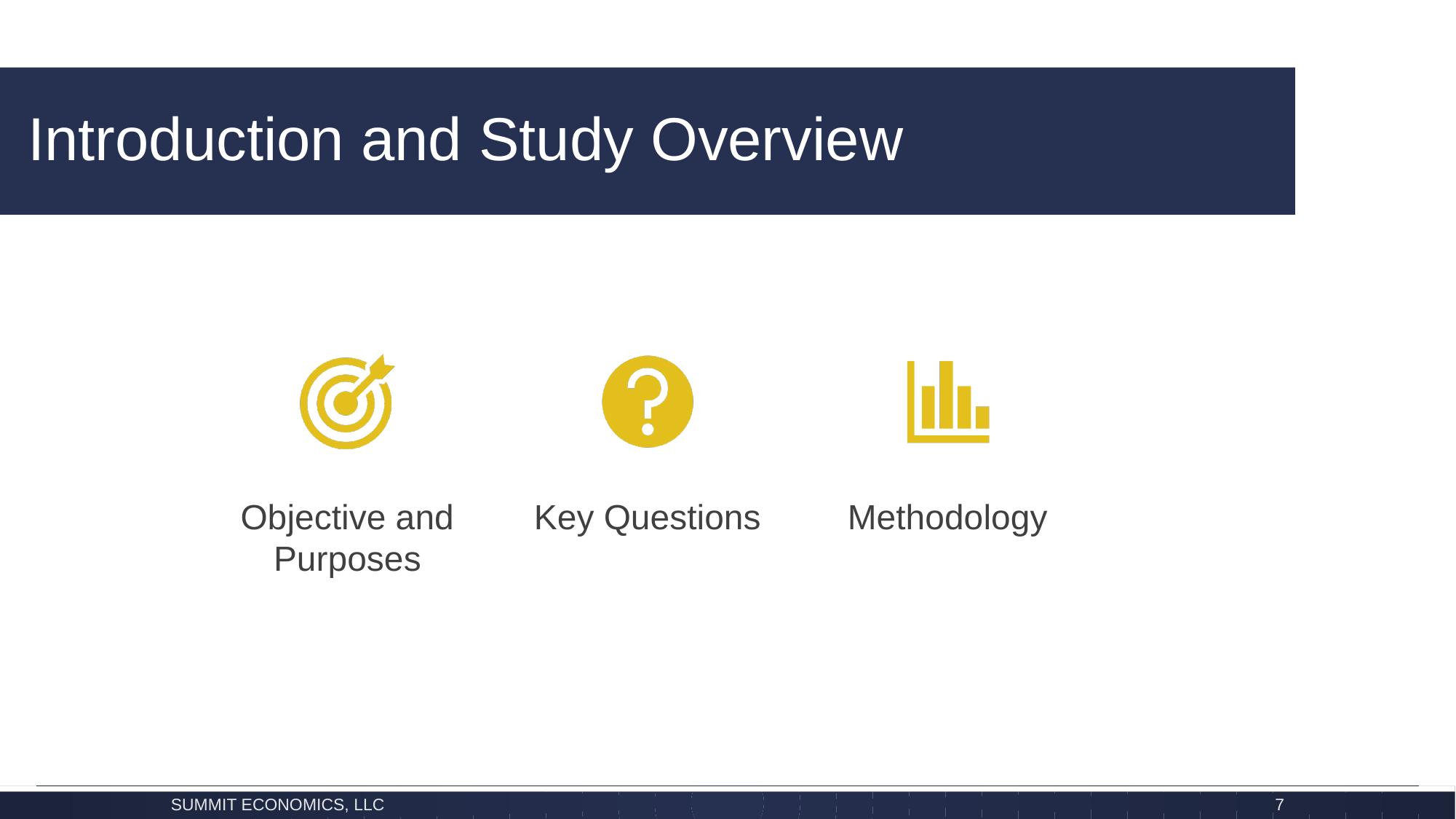

Introduction and Study Overview
Objective and Purposes
Key Questions
Methodology
Summit Economics, LLC
7